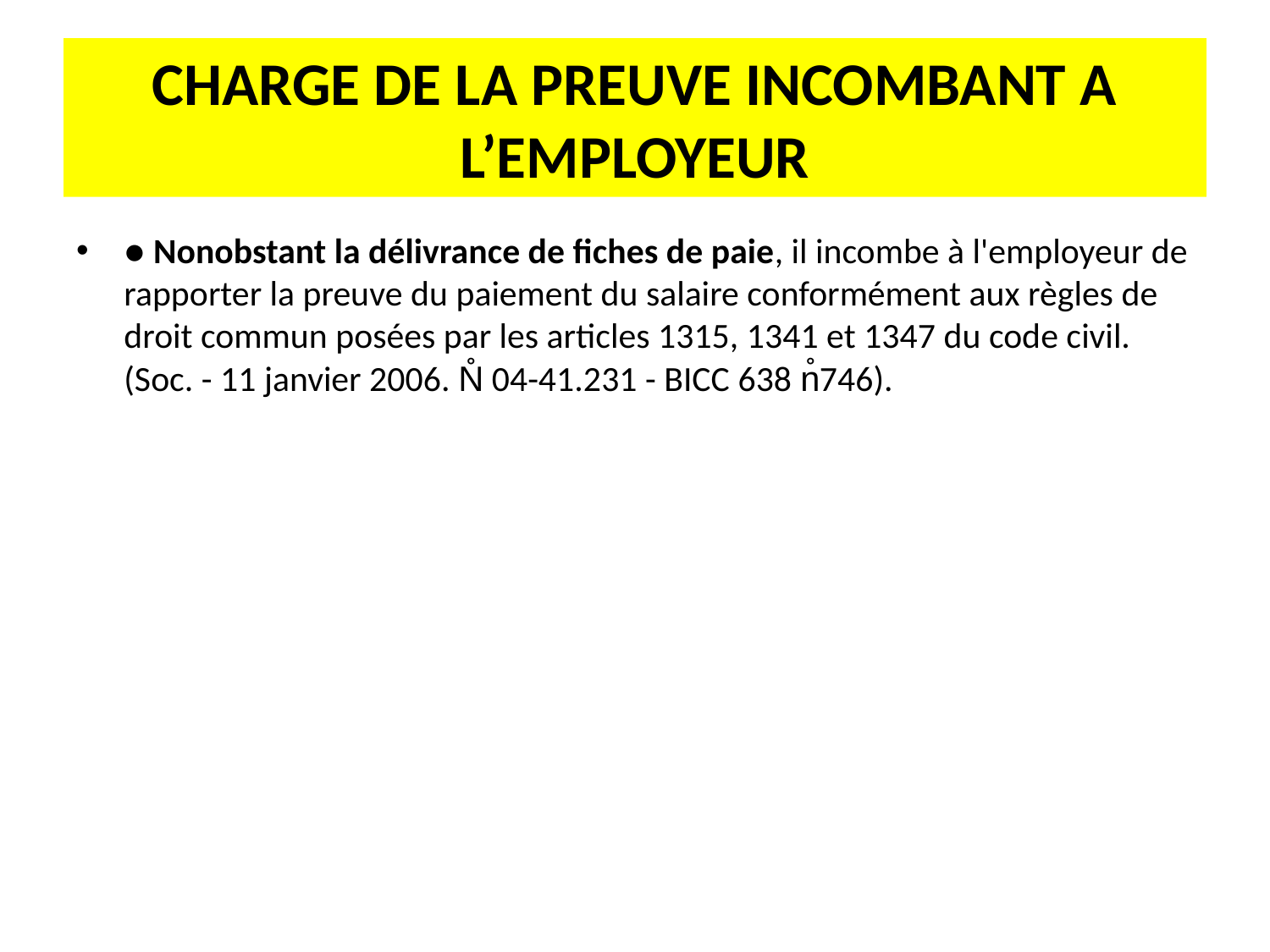

# CHARGE DE LA PREUVE INCOMBANT A L’EMPLOYEUR
● Nonobstant la délivrance de fiches de paie, il incombe à l'employeur de rapporter la preuve du paiement du salaire conformément aux règles de droit commun posées par les articles 1315, 1341 et 1347 du code civil. (Soc. - 11 janvier 2006. N̊ 04-41.231 - BICC 638 n̊746).